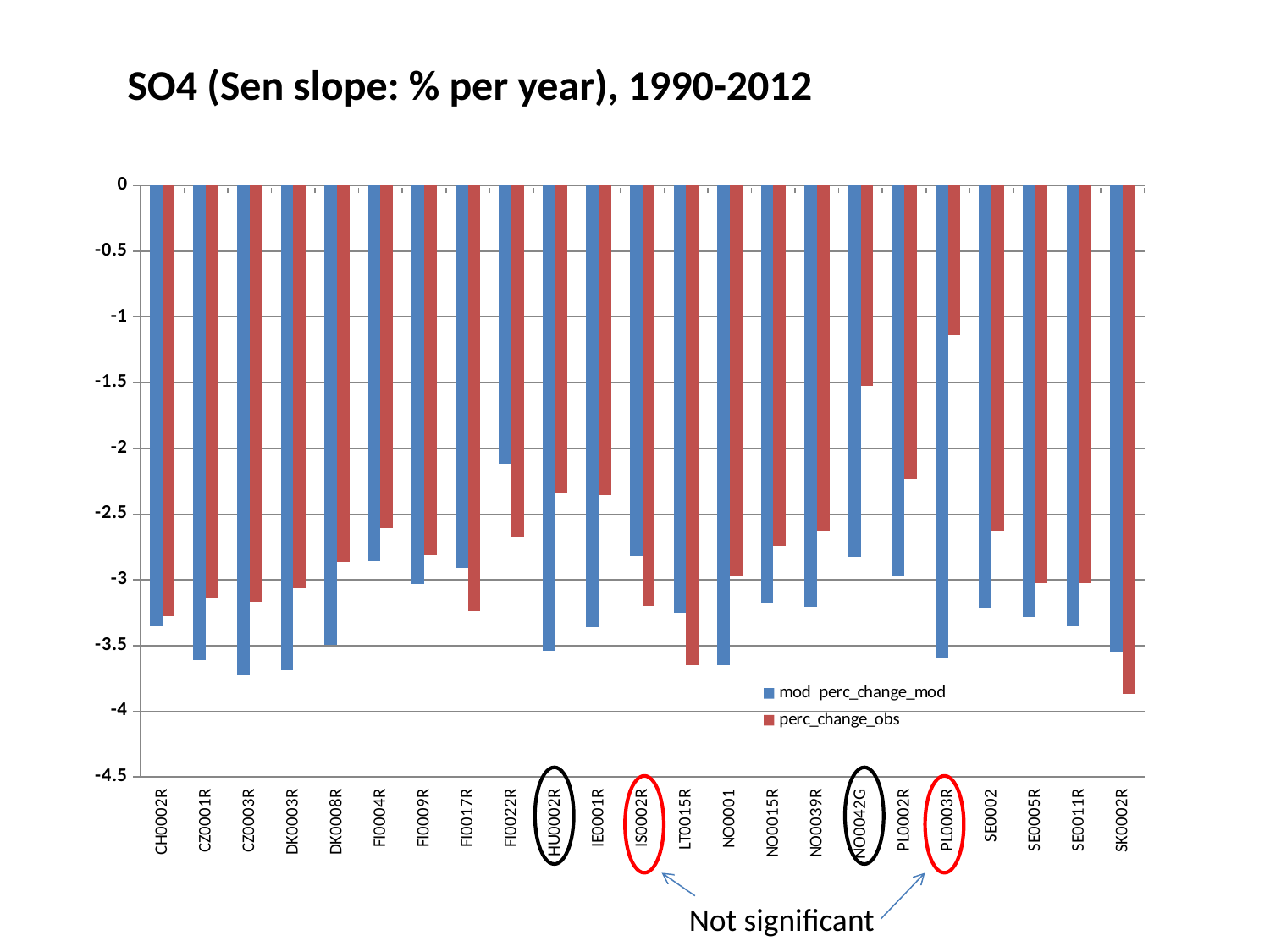

SO4 (Sen slope: % per year), 1990-2012

### Chart

| Category | mod  perc_change_mod | perc_change_obs |
|---|---|---|
| CH0002R | -3.35417 | -3.27402 |
| CZ0001R | -3.61239 | -3.14136 |
| CZ0003R | -3.72853 | -3.16428 |
| DK0003R | -3.68921 | -3.06331 |
| DK0008R | -3.49448 | -2.86113 |
| FI0004R | -2.85996 | -2.6087 |
| FI0009R | -3.03392 | -2.81125 |
| FI0017R | -2.90601 | -3.2392 |
| FI0022R | -2.11711 | -2.68007 |
| HU0002R | -3.53851 | -2.34522 |
| IE0001R | -3.35924 | -2.35457 |
| IS0002R | -2.81923 | -3.2 |
| LT0015R | -3.25237 | -3.64896 |
| NO0001 | -3.64909 | -2.9745 |
| NO0015R | -3.17879 | -2.7439 |
| NO0039R | -3.20451 | -2.63158 |
| NO0042G | -2.82706 | -1.52284 |
| PL0002R | -2.97364 | -2.23442 |
| PL0003R | -3.59229 | -1.14068 |
| SE0002 | -3.21537 | -2.63389 |
| SE0005R | -3.28081 | -3.02198 |
| SE0011R | -3.35503 | -3.02222 |
| SK0002R | -3.54356 | -3.86681 |

Not significant